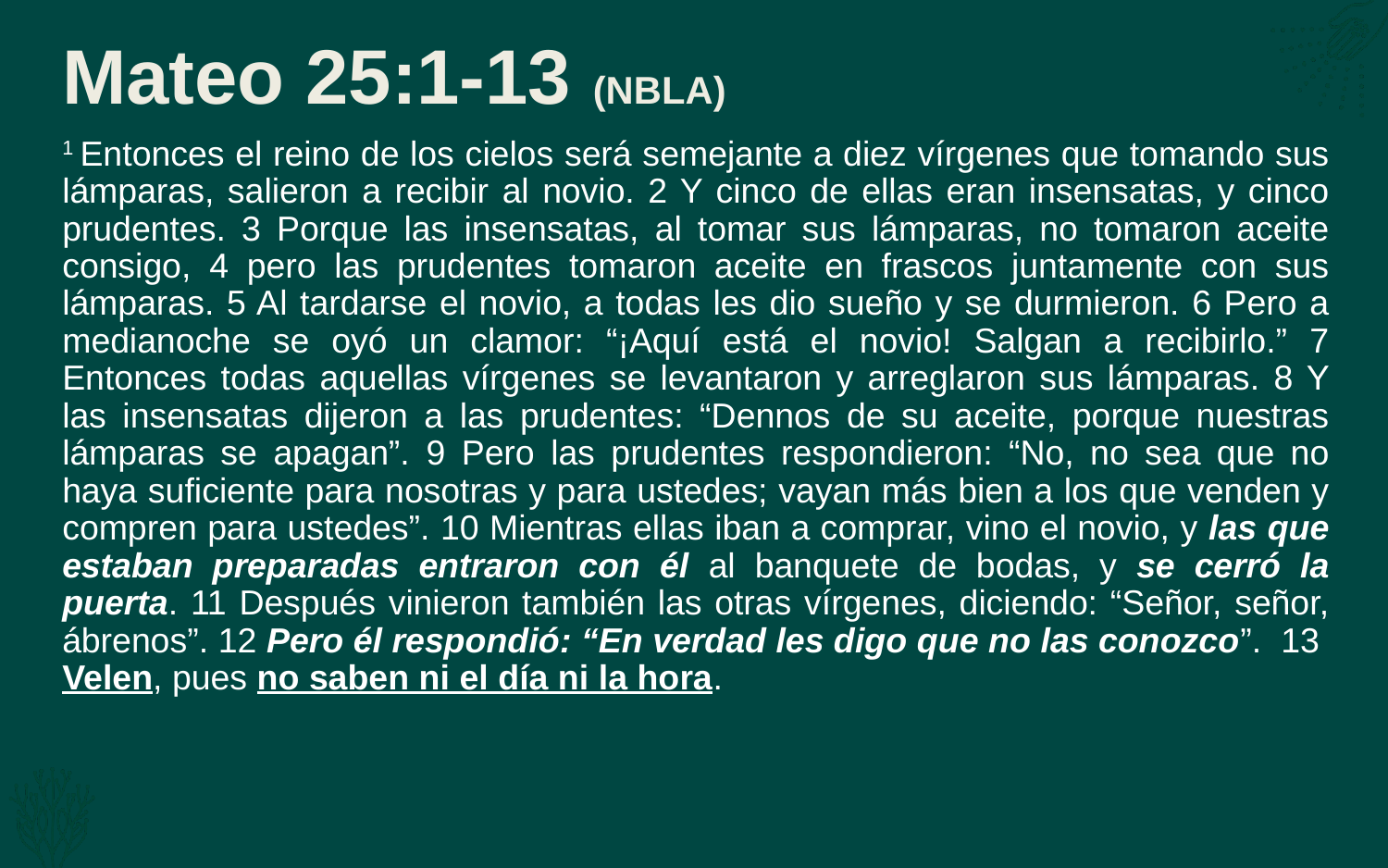

# Mateo 25:1-13 (NBLA)
1 Entonces el reino de los cielos será semejante a diez vírgenes que tomando sus lámparas, salieron a recibir al novio. 2 Y cinco de ellas eran insensatas, y cinco prudentes. 3 Porque las insensatas, al tomar sus lámparas, no tomaron aceite consigo, 4 pero las prudentes tomaron aceite en frascos juntamente con sus lámparas. 5 Al tardarse el novio, a todas les dio sueño y se durmieron. 6 Pero a medianoche se oyó un clamor: “¡Aquí está el novio! Salgan a recibirlo.” 7 Entonces todas aquellas vírgenes se levantaron y arreglaron sus lámparas. 8 Y las insensatas dijeron a las prudentes: “Dennos de su aceite, porque nuestras lámparas se apagan”. 9 Pero las prudentes respondieron: “No, no sea que no haya suficiente para nosotras y para ustedes; vayan más bien a los que venden y compren para ustedes”. 10 Mientras ellas iban a comprar, vino el novio, y las que estaban preparadas entraron con él al banquete de bodas, y se cerró la puerta. 11 Después vinieron también las otras vírgenes, diciendo: “Señor, señor, ábrenos”. 12 Pero él respondió: “En verdad les digo que no las conozco”.  13  Velen, pues no saben ni el día ni la hora.